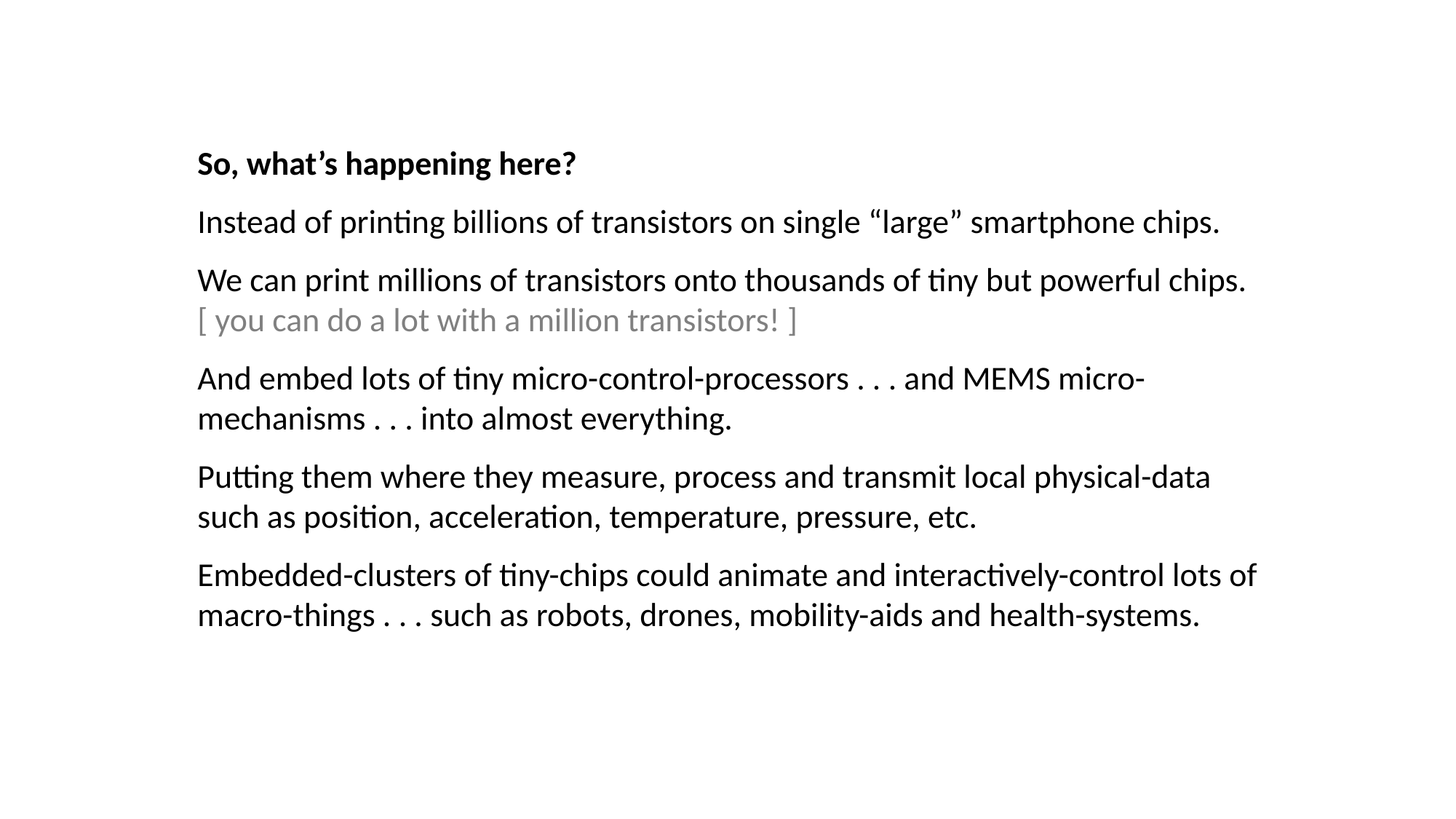

So, what’s happening here?
Instead of printing billions of transistors on single “large” smartphone chips.
We can print millions of transistors onto thousands of tiny but powerful chips.
[ you can do a lot with a million transistors! ]
And embed lots of tiny micro-control-processors . . . and MEMS micro-mechanisms . . . into almost everything.
Putting them where they measure, process and transmit local physical-data such as position, acceleration, temperature, pressure, etc.
Embedded-clusters of tiny-chips could animate and interactively-control lots of macro-things . . . such as robots, drones, mobility-aids and health-systems.